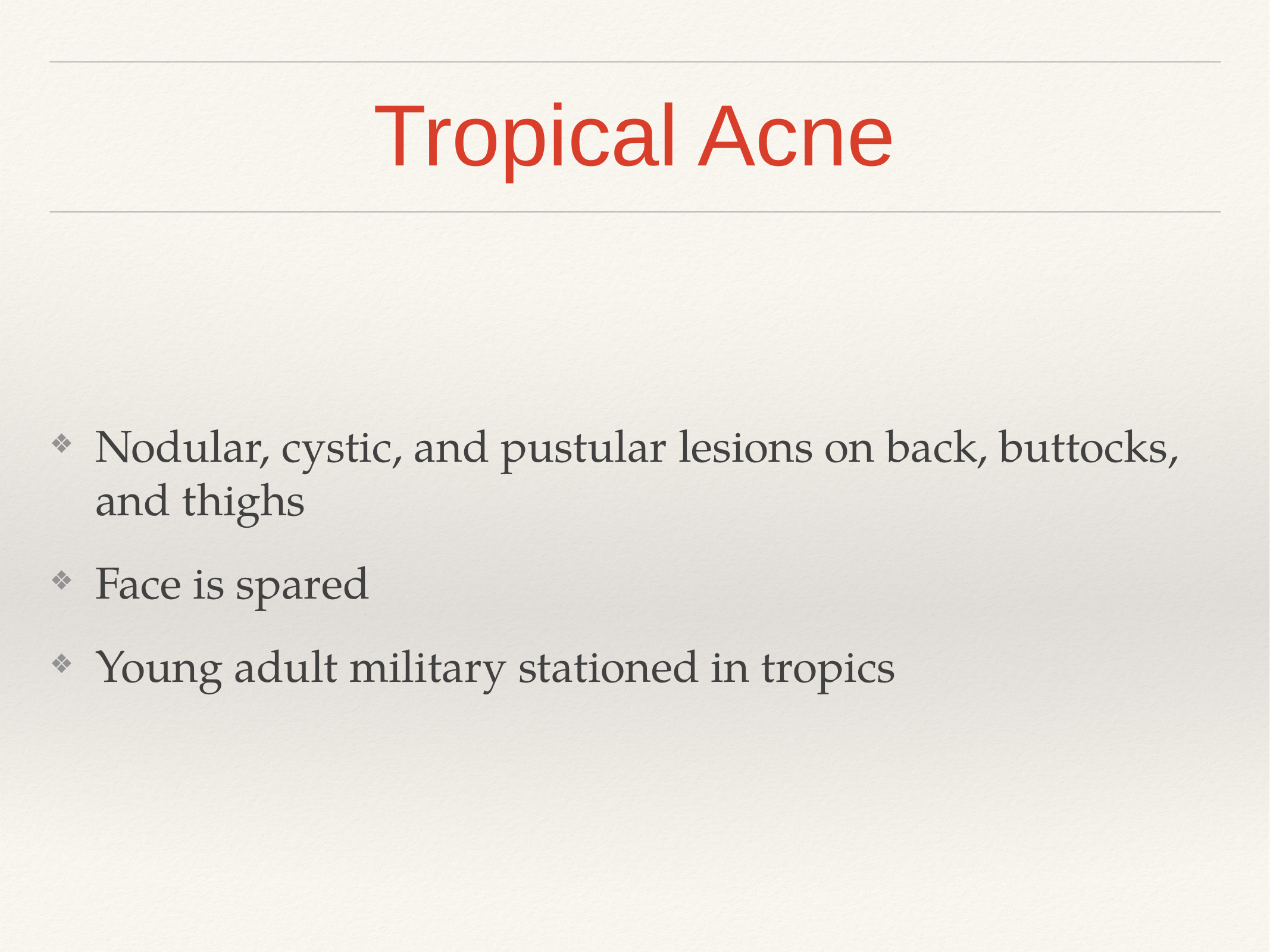

# Tropical Acne
Nodular, cystic, and pustular lesions on back, buttocks, and thighs
Face is spared
Young adult military stationed in tropics